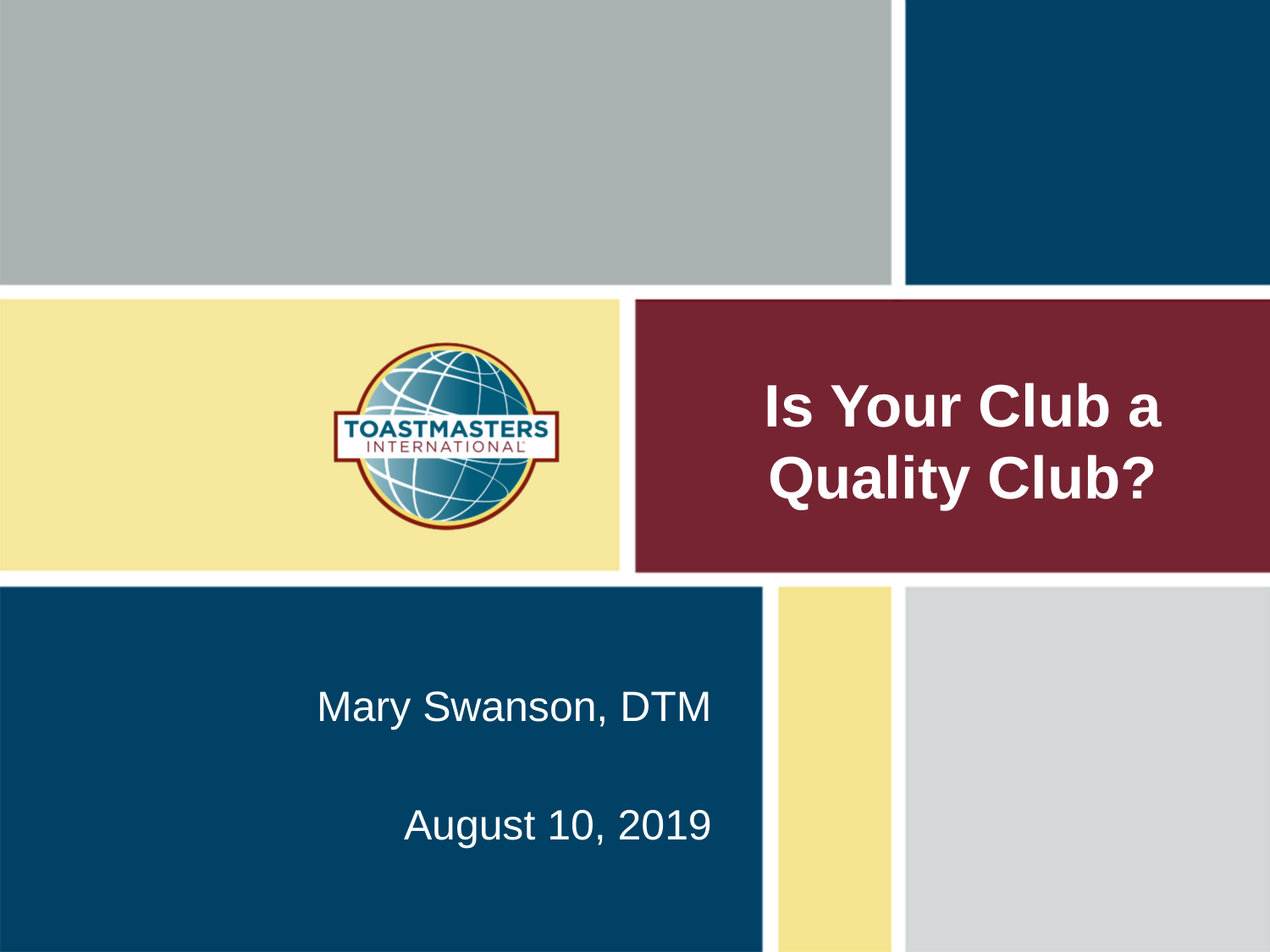

# Is Your Club a Quality Club?

Mary Swanson, DTM

August 10, 2019